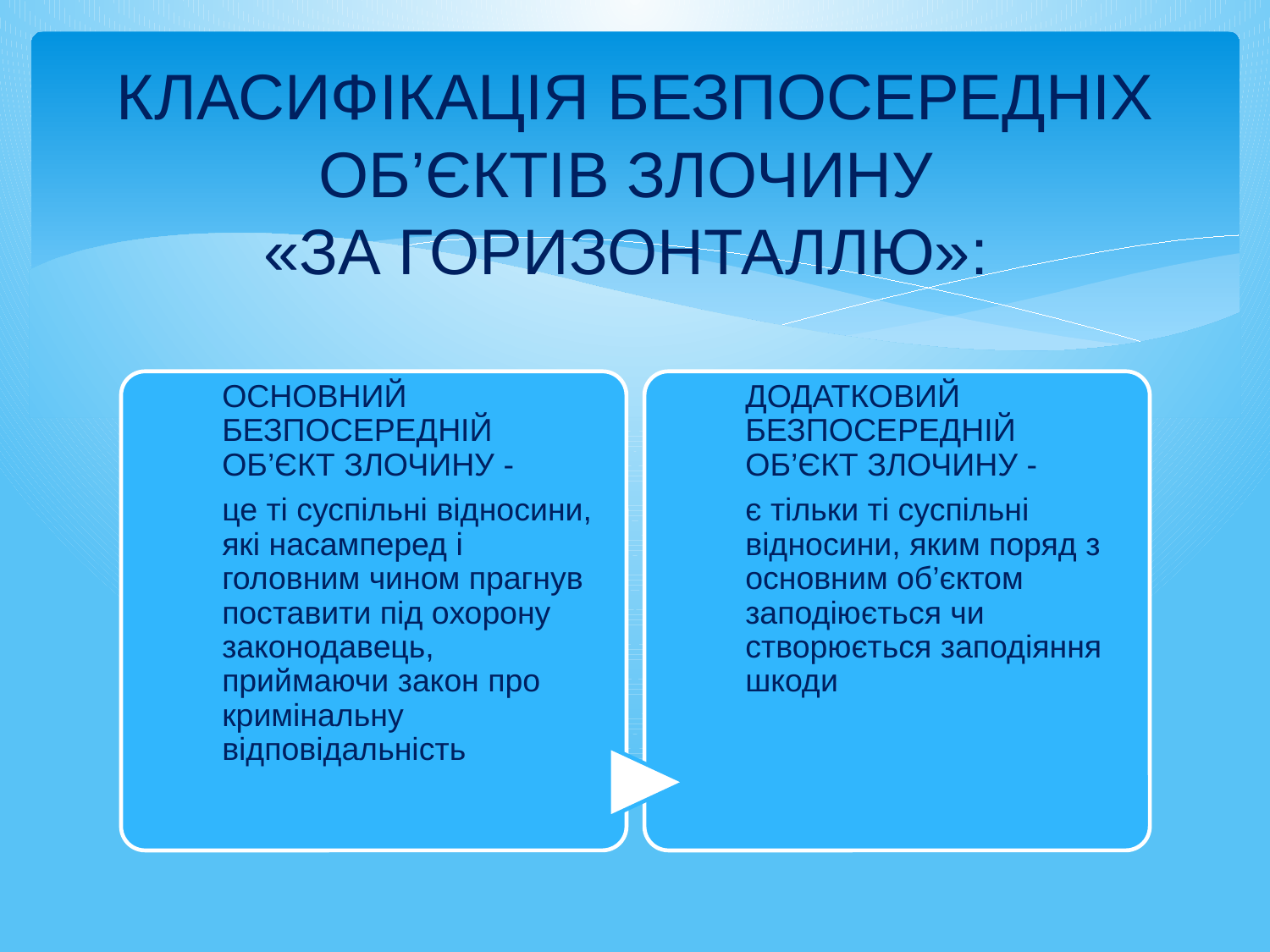

# КЛАСИФІКАЦІЯ БЕЗПОСЕРЕДНІХ ОБ’ЄКТІВ ЗЛОЧИНУ «ЗА ГОРИЗОНТАЛЛЮ»:

ОСНОВНИЙ БЕЗПОСЕРЕДНІЙ ОБ’ЄКТ ЗЛОЧИНУ -
це ті суспільні відносини, які насамперед і головним чином прагнув поставити під охорону законодавець, приймаючи закон про кримінальну відповідальність

ДОДАТКОВИЙ БЕЗПОСЕРЕДНІЙ ОБ’ЄКТ ЗЛОЧИНУ -
є тільки ті суспільні відносини, яким поряд з основним об’єктом заподіюється чи створюється заподіяння шкоди